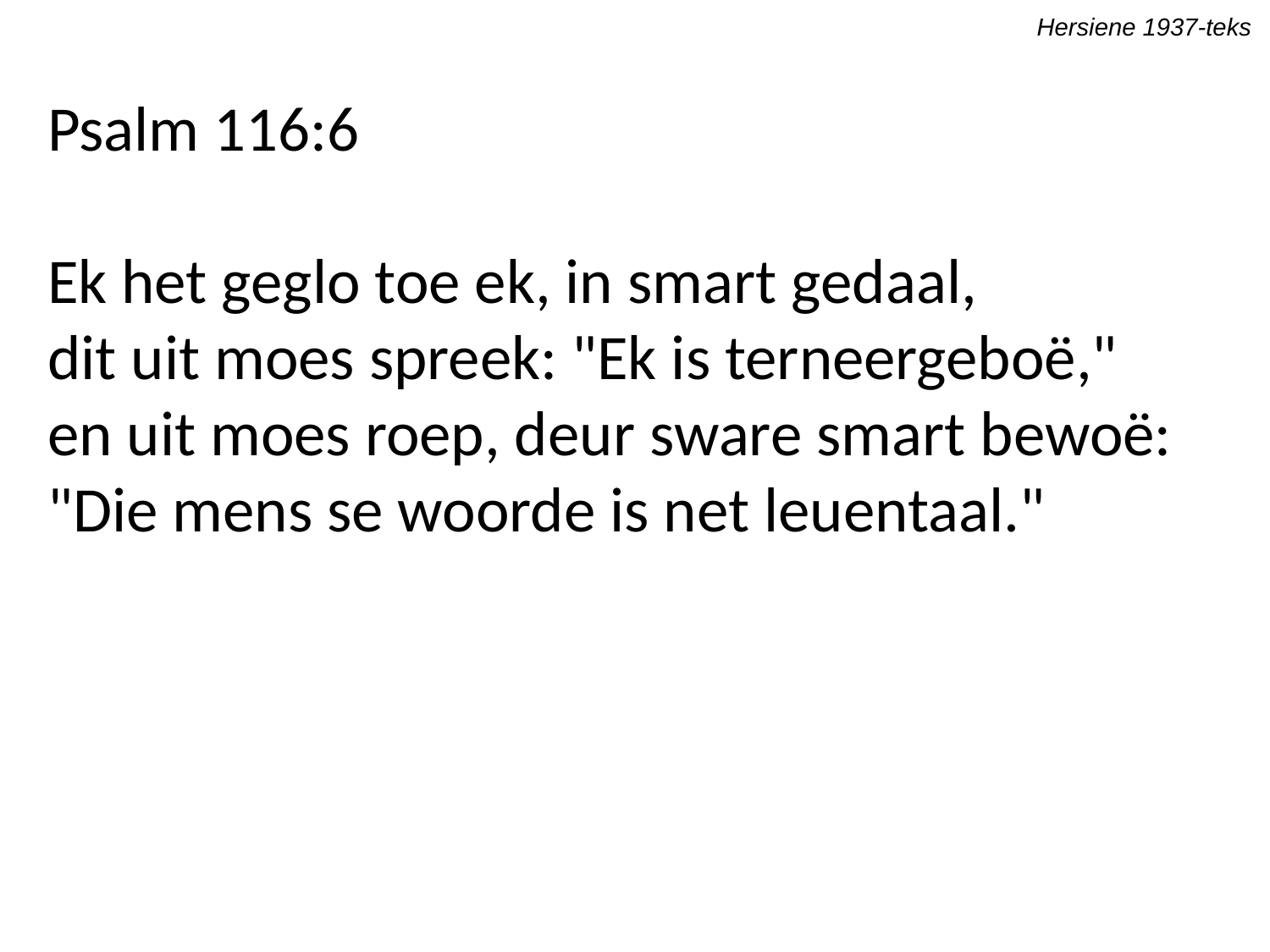

Hersiene 1937-teks
Psalm 116:6

Ek het geglo toe ek, in smart gedaal,
dit uit moes spreek: "Ek is terneergeboë,"
en uit moes roep, deur sware smart bewoë:
"Die mens se woorde is net leuentaal."